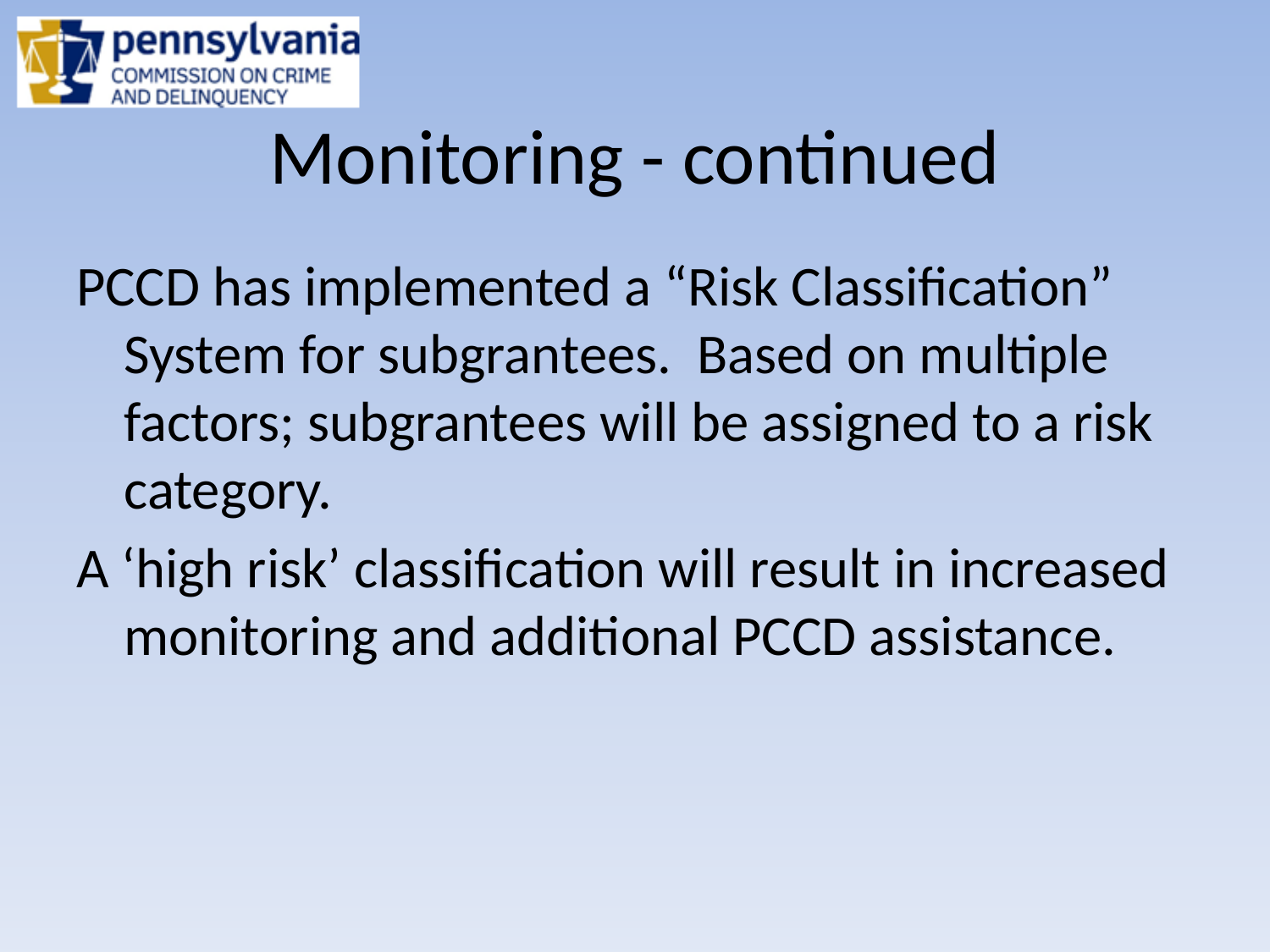

# Monitoring - continued
PCCD has implemented a “Risk Classification” System for subgrantees.  Based on multiple factors; subgrantees will be assigned to a risk category.
A ‘high risk’ classification will result in increased monitoring and additional PCCD assistance.